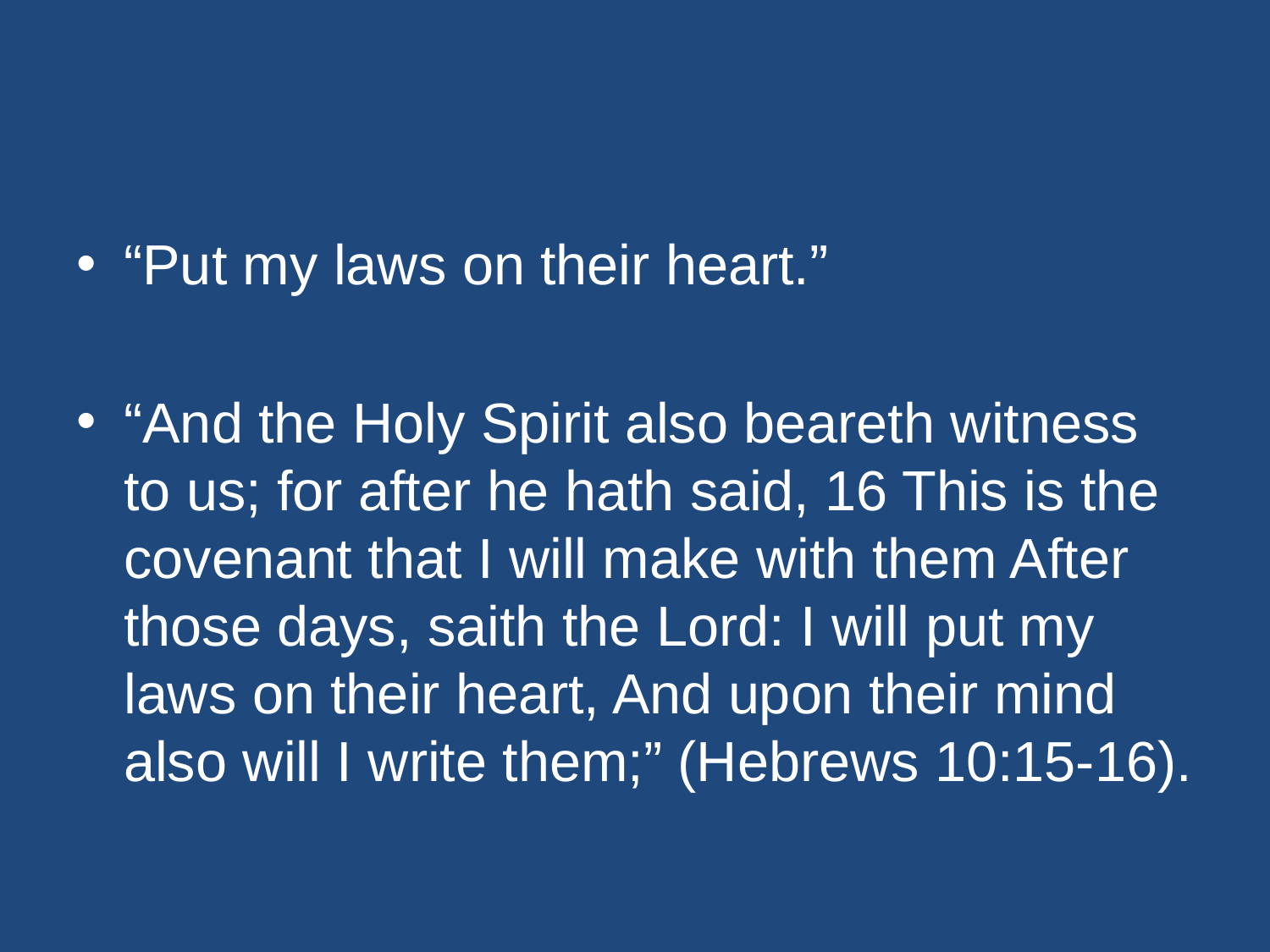

#
“Put my laws on their heart.”

“And the Holy Spirit also beareth witness to us; for after he hath said, 16 This is the covenant that I will make with them After those days, saith the Lord: I will put my laws on their heart, And upon their mind also will I write them;” (Hebrews 10:15-16).